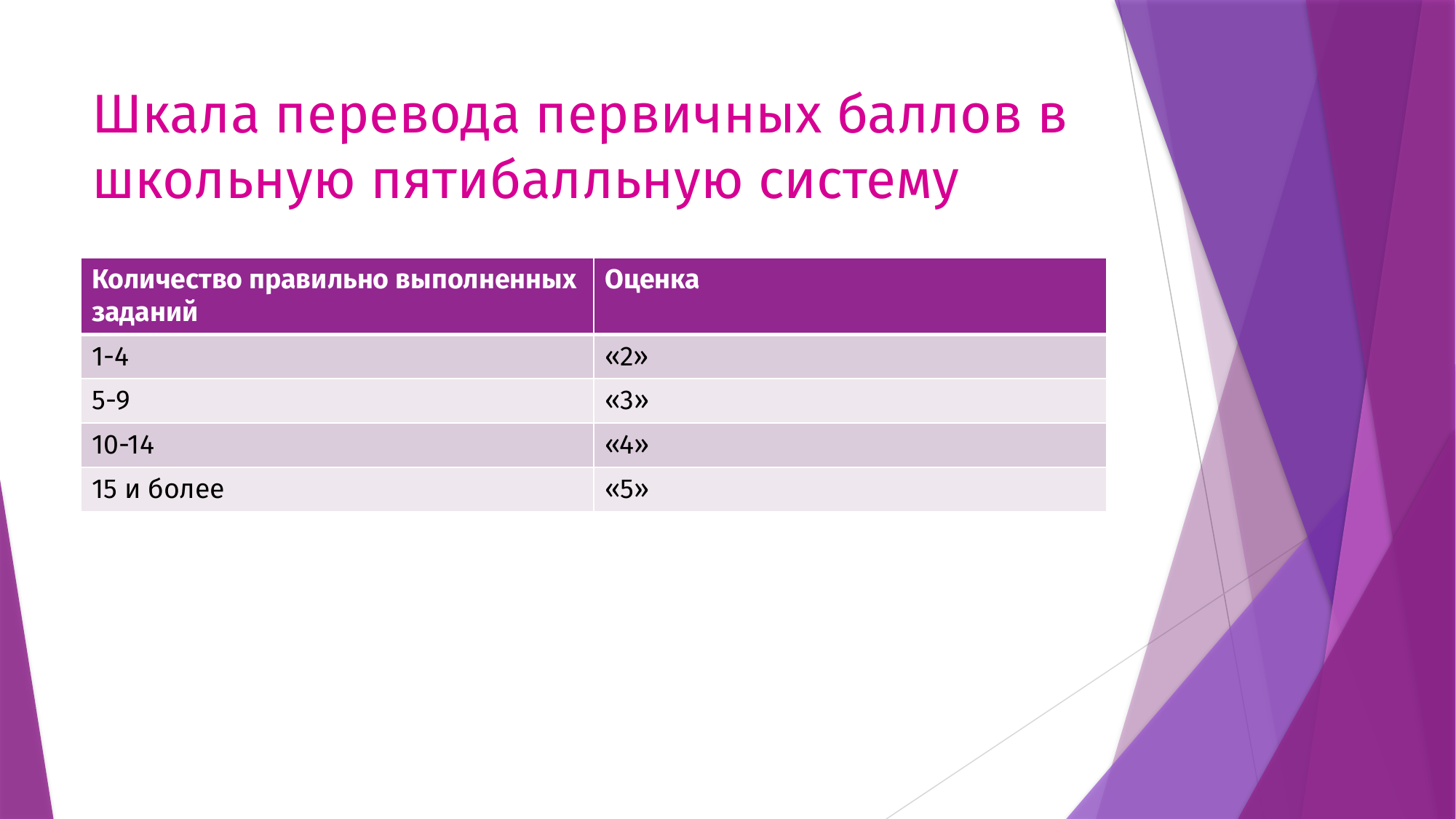

# Шкала перевода первичных баллов в школьную пятибалльную систему
| Количество правильно выполненных заданий | Оценка |
| --- | --- |
| 1-4 | «2» |
| 5-9 | «3» |
| 10-14 | «4» |
| 15 и более | «5» |